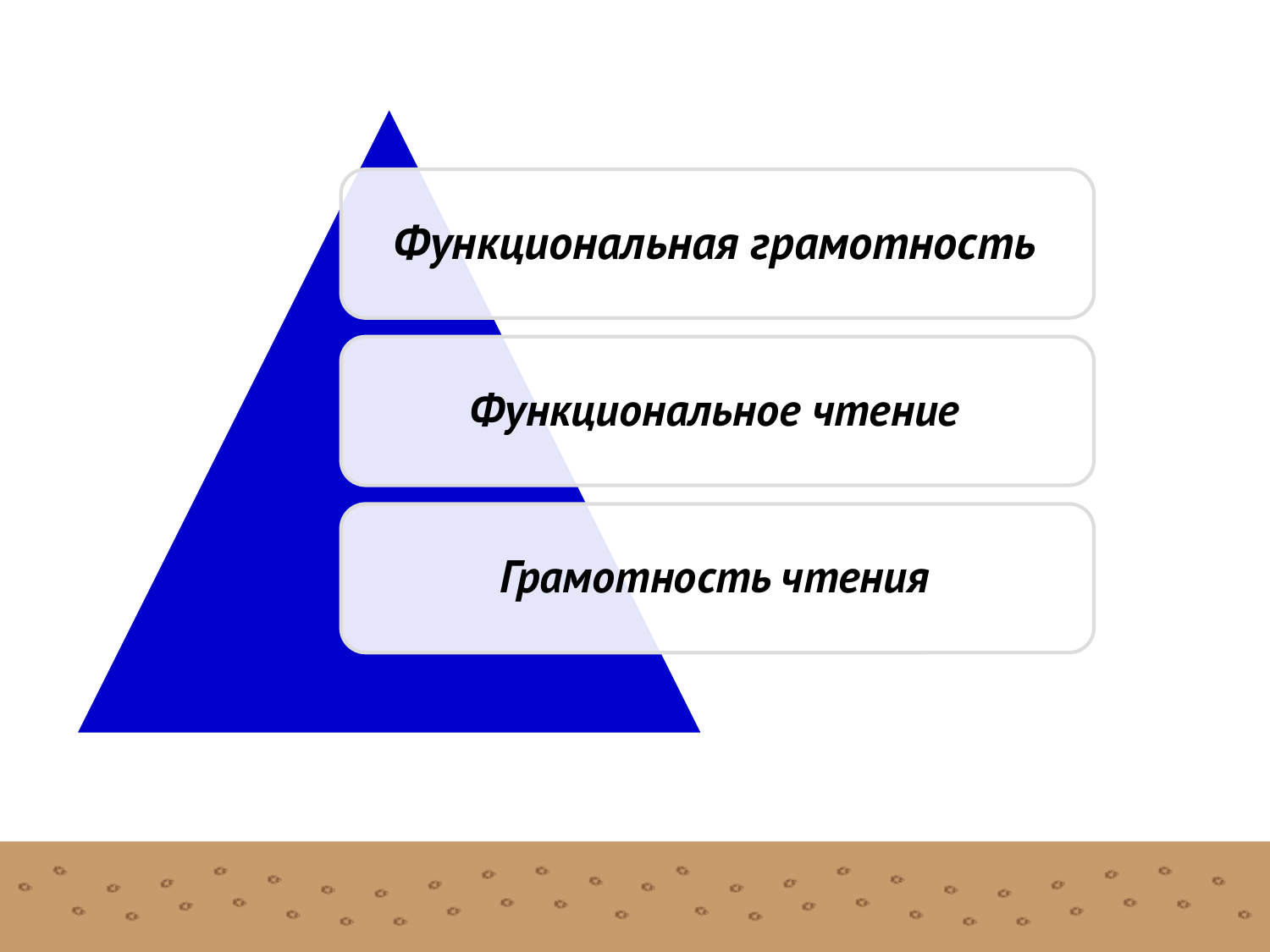

#
Функциональная грамотность
Функциональное чтение
Грамотность чтения